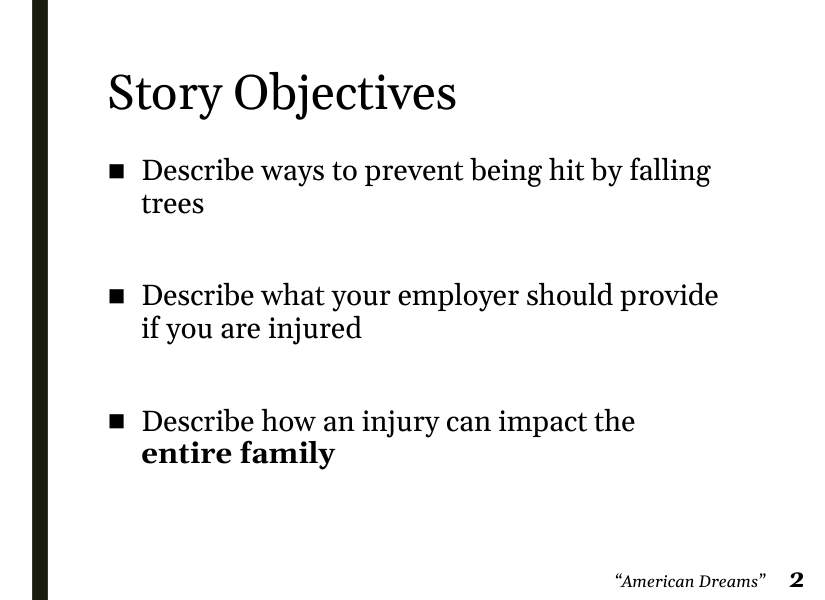

# Story Objectives
Describe ways to prevent being hit by falling trees

Describe what your employer should provide if you are injured

Describe how an injury can impact the entire family
“American Dreams”      2